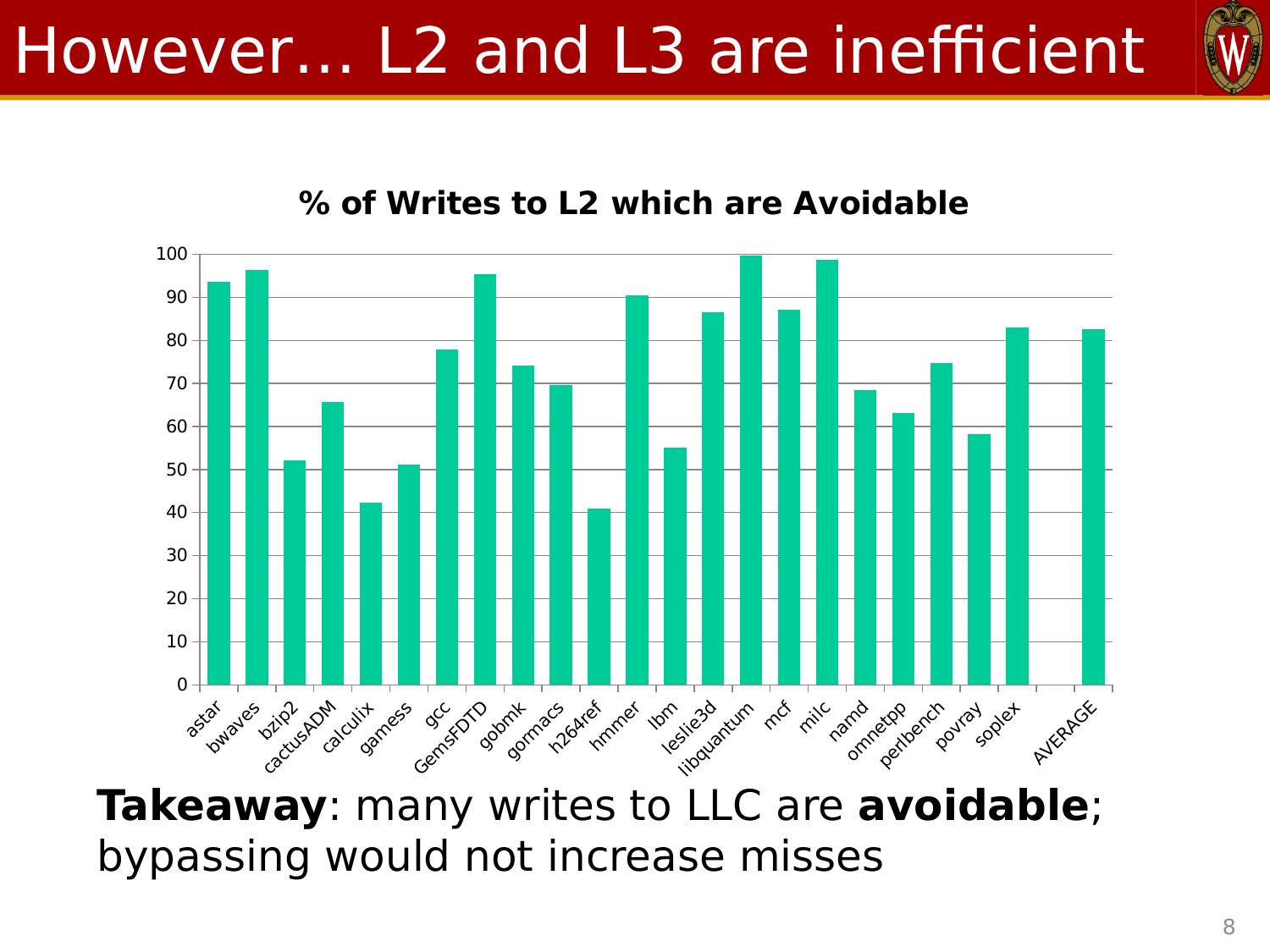

# However… L2 and L3 are inefficient

### Chart: % of Writes to L2 which are Avoidable

| Category | avoidable writes |
|---|---|
| astar | 93.51549520640995 |
| bwaves | 96.43624917417209 |
| bzip2 | 52.237817319545385 |
| cactusADM | 65.64097786092256 |
| calculix | 42.240345659970735 |
| gamess | 51.15990268828696 |
| gcc | 77.93539058267866 |
| GemsFDTD | 95.35856849394992 |
| gobmk | 74.20815472364758 |
| gormacs | 69.68891643338463 |
| h264ref | 40.862885825925126 |
| hmmer | 90.42471137640666 |
| lbm | 55.05692382713171 |
| leslie3d | 86.56583069922256 |
| libquantum | 99.72806442646976 |
| mcf | 87.09307898889347 |
| milc | 98.74260281482493 |
| namd | 68.47150861991801 |
| omnetpp | 63.18414584633921 |
| perlbench | 74.71360859743385 |
| povray | 58.31705470553597 |
| soplex | 82.92664612231272 |
|  | None |
| AVERAGE | 82.63270504091857 |
Takeaway: many writes to LLC are avoidable; bypassing would not increase misses
8